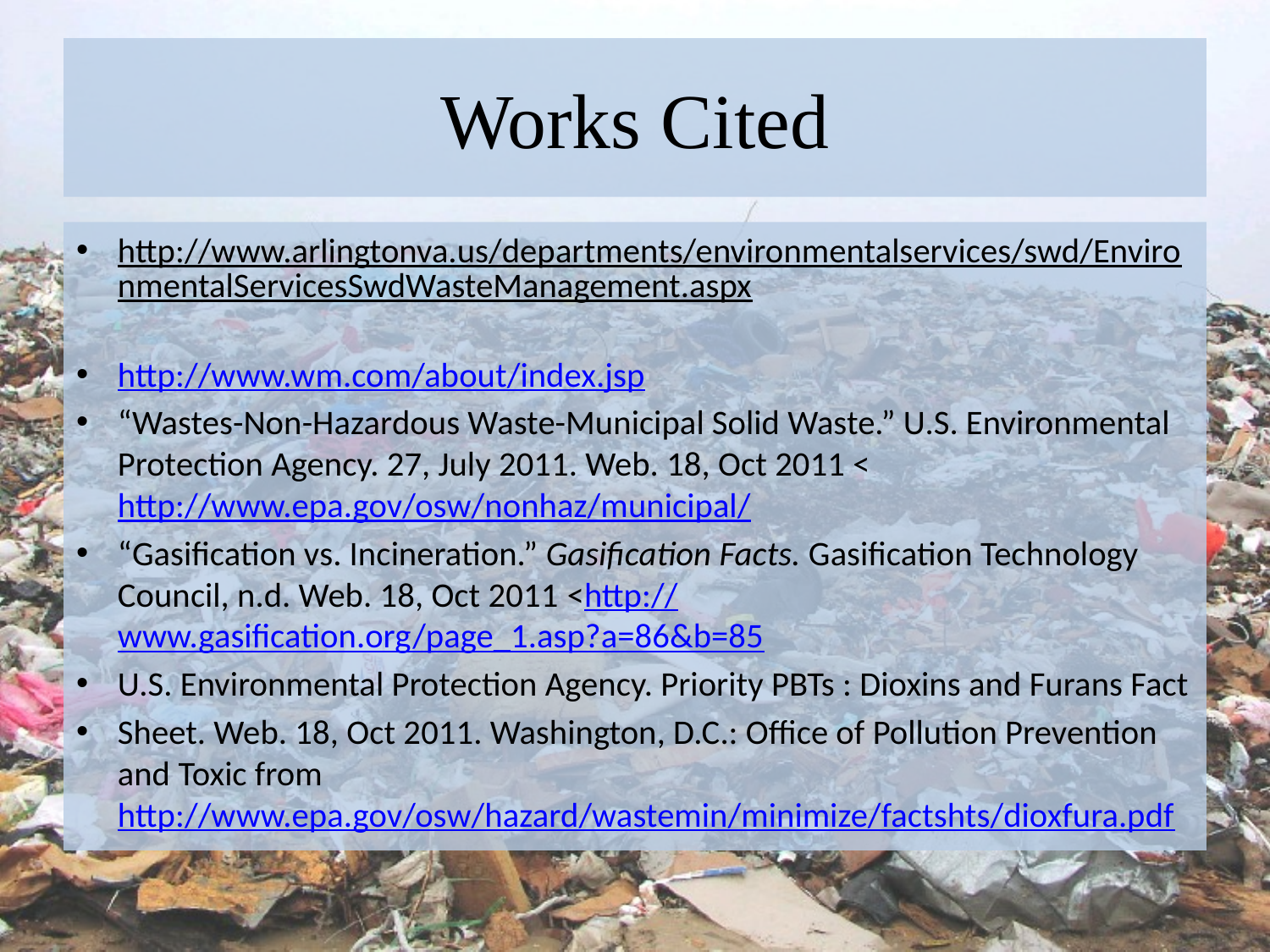

# Works Cited
http://www.arlingtonva.us/departments/environmentalservices/swd/EnvironmentalServicesSwdWasteManagement.aspx
http://www.wm.com/about/index.jsp
“Wastes-Non-Hazardous Waste-Municipal Solid Waste.” U.S. Environmental Protection Agency. 27, July 2011. Web. 18, Oct 2011 <http://www.epa.gov/osw/nonhaz/municipal/
“Gasification vs. Incineration.” Gasification Facts. Gasification Technology Council, n.d. Web. 18, Oct 2011 <http://www.gasification.org/page_1.asp?a=86&b=85
U.S. Environmental Protection Agency. Priority PBTs : Dioxins and Furans Fact
Sheet. Web. 18, Oct 2011. Washington, D.C.: Office of Pollution Prevention and Toxic from http://www.epa.gov/osw/hazard/wastemin/minimize/factshts/dioxfura.pdf